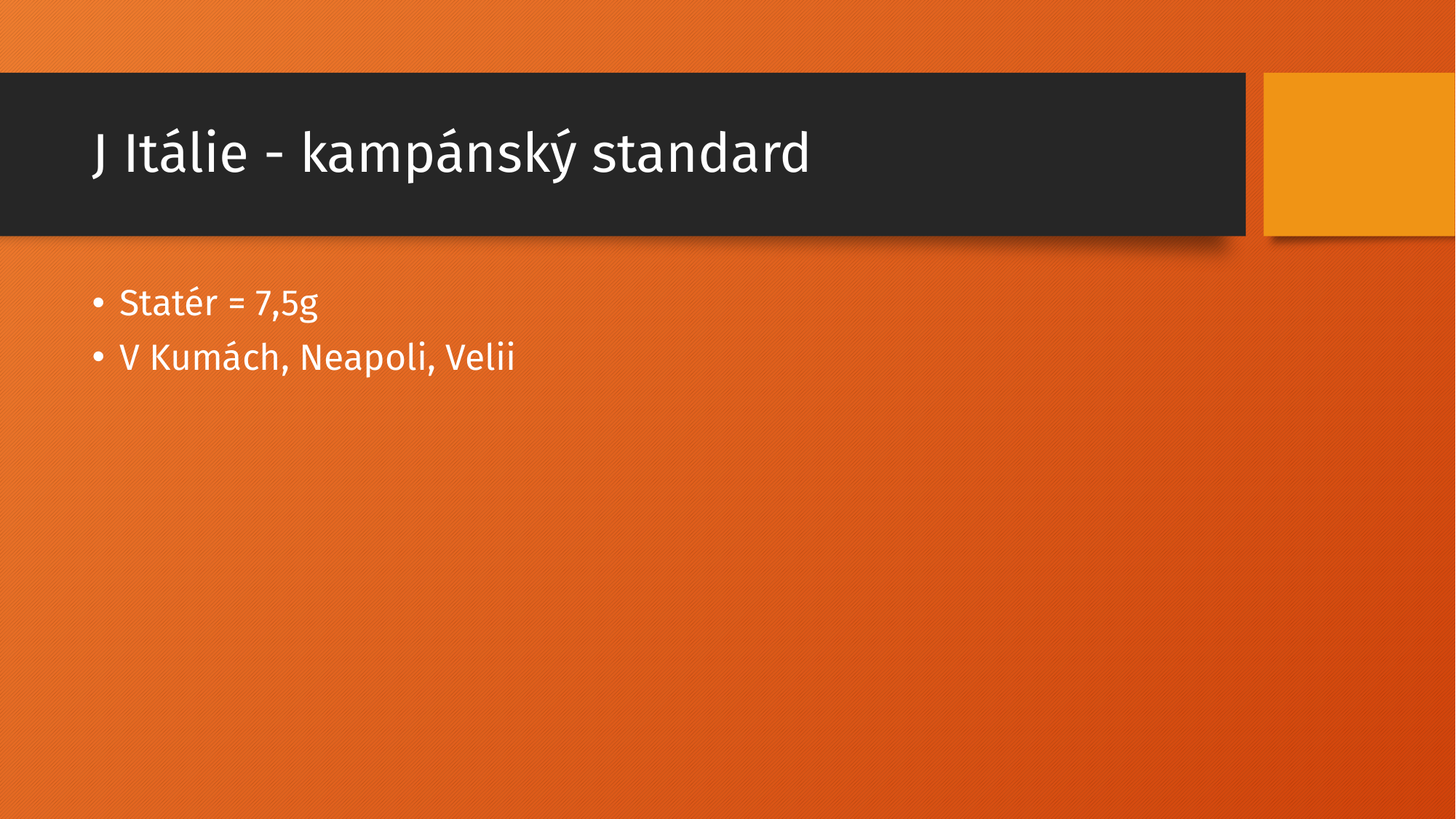

# J Itálie - kampánský standard
Statér = 7,5g
V Kumách, Neapoli, Velii